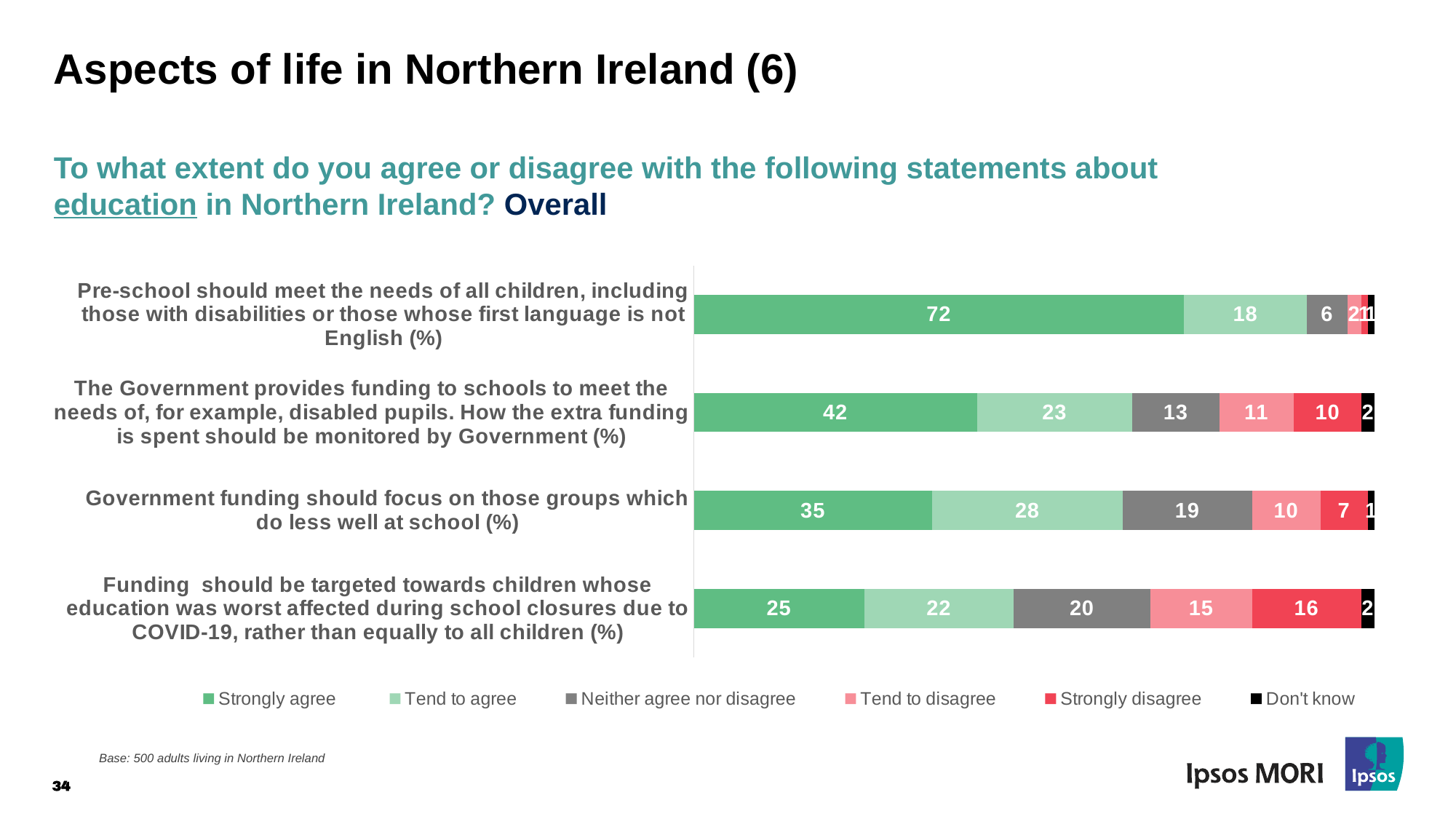

# Aspects of life in Northern Ireland (6)
To what extent do you agree or disagree with the following statements about education in Northern Ireland? Overall

### Chart

| Category | Strongly agree  | Tend to agree | Neither agree nor disagree | Tend to disagree | Strongly disagree | Don't know |
|---|---|---|---|---|---|---|
| Funding  should be targeted towards children whose education was worst affected during school closures due to COVID-19, rather than equally to all children (%) | 25.0 | 22.0 | 20.0 | 15.0 | 16.0 | 2.0 |
| Government funding should focus on those groups which do less well at school (%) | 35.0 | 28.0 | 19.0 | 10.0 | 7.0 | 1.0 |
| The Government provides funding to schools to meet the needs of, for example, disabled pupils. How the extra funding is spent should be monitored by Government (%) | 42.0 | 23.0 | 13.0 | 11.0 | 10.0 | 2.0 |
| Pre-school should meet the needs of all children, including those with disabilities or those whose first language is not English (%) | 72.0 | 18.0 | 6.0 | 2.0 | 1.0 | 1.0 |
34
Base: 500 adults living in Northern Ireland